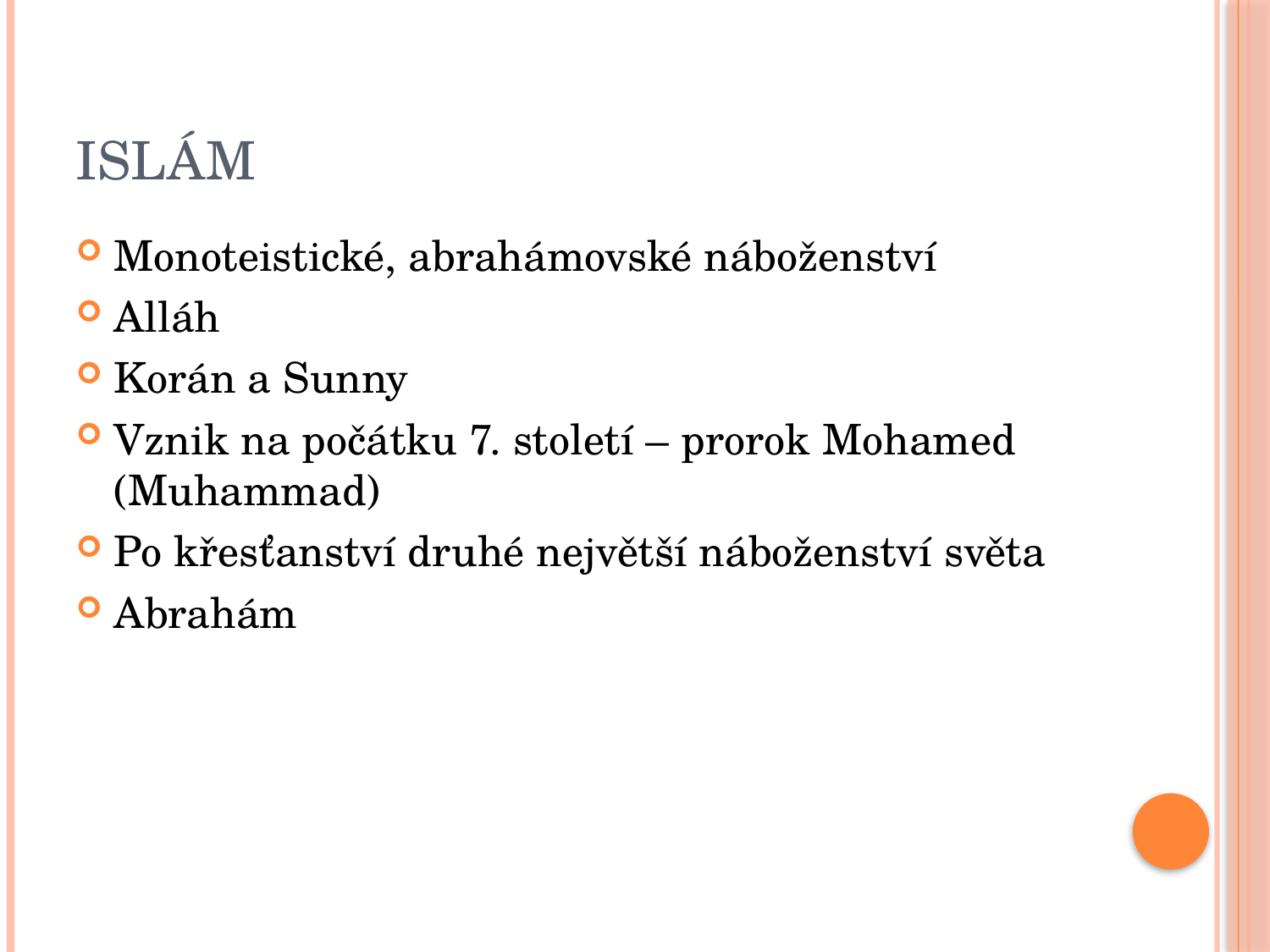

# Islám
Monoteistické, abrahámovské náboženství
Alláh
Korán a Sunny
Vznik na počátku 7. století – prorok Mohamed (Muhammad)
Po křesťanství druhé největší náboženství světa
Abrahám